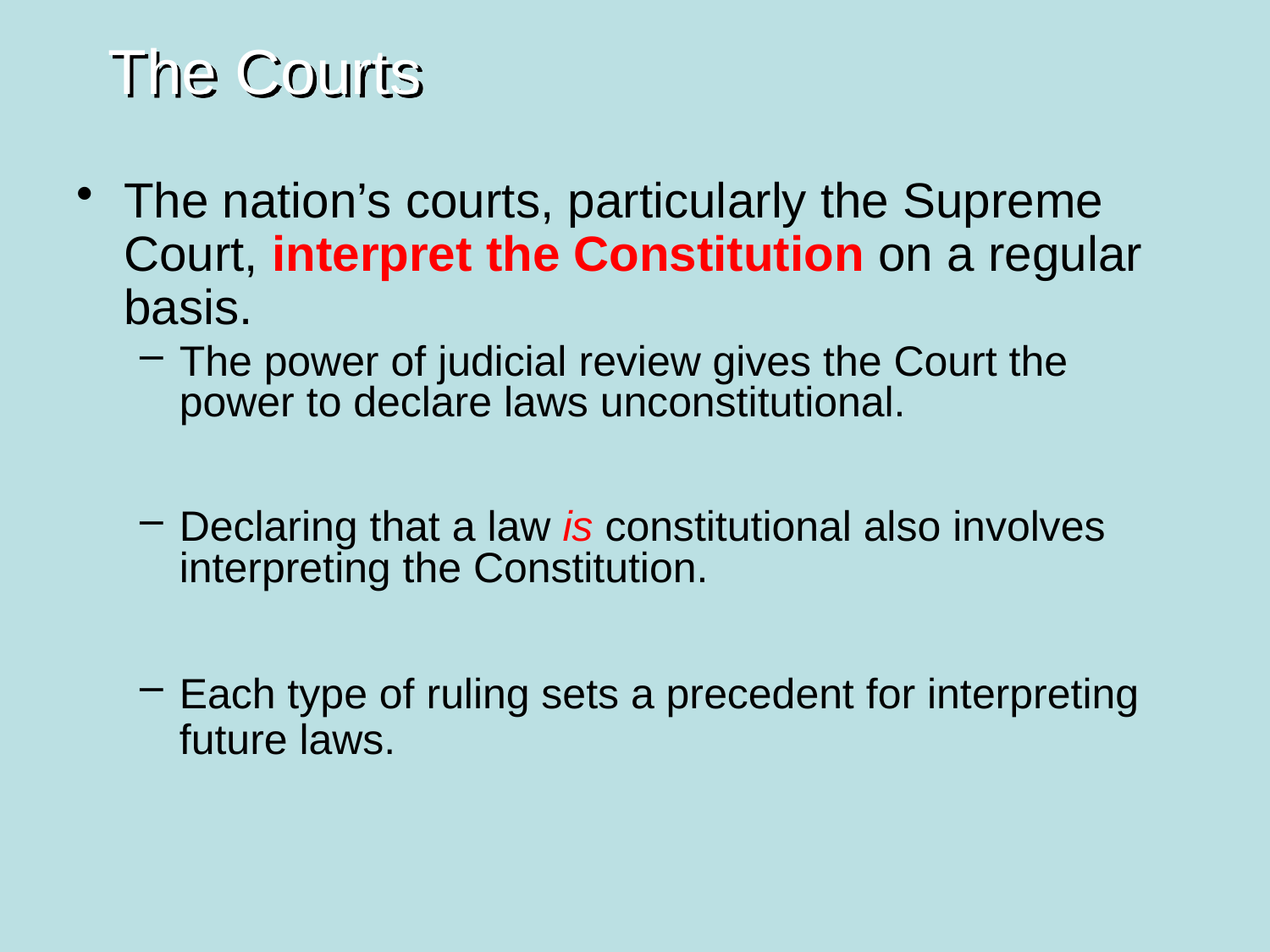

The Courts
The nation’s courts, particularly the Supreme Court, interpret the Constitution on a regular basis.
The power of judicial review gives the Court the power to declare laws unconstitutional.

Declaring that a law is constitutional also involves interpreting the Constitution.

Each type of ruling sets a precedent for interpreting future laws.